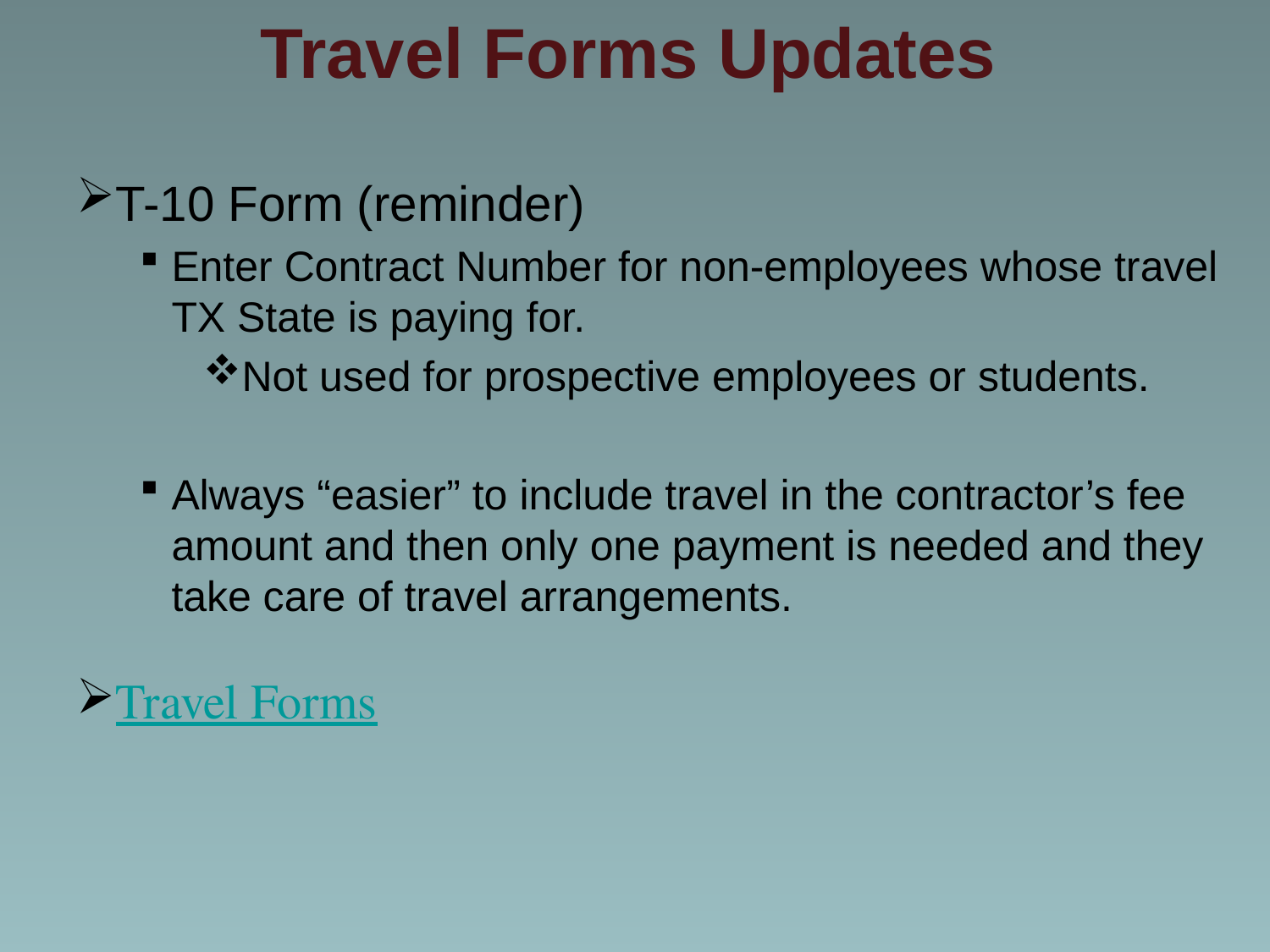

# Travel Forms Updates

T-10 Form (reminder)
Enter Contract Number for non-employees whose travel TX State is paying for.
Not used for prospective employees or students.

Always “easier” to include travel in the contractor’s fee amount and then only one payment is needed and they take care of travel arrangements.

Travel Forms